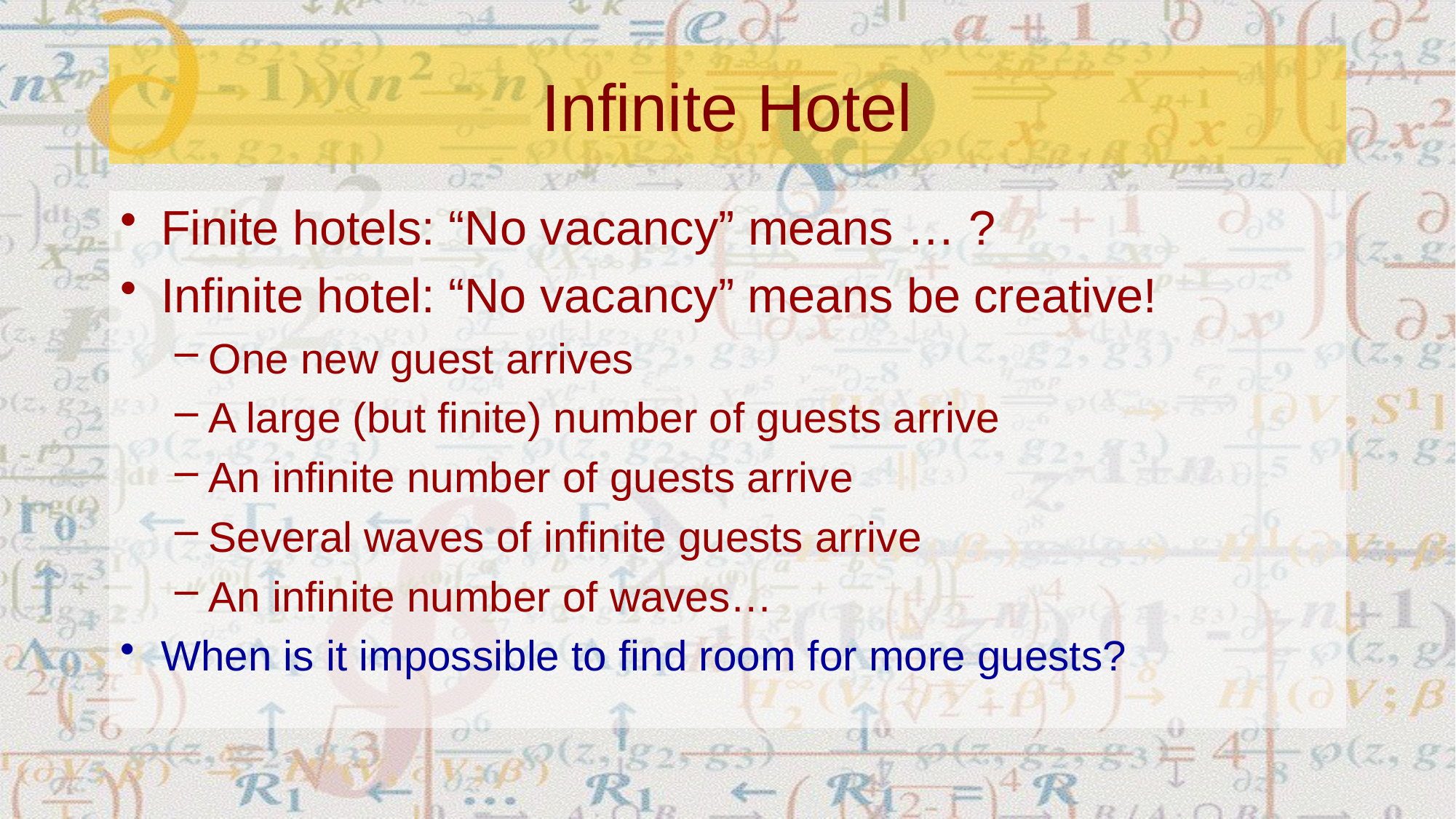

# Infinite Hotel
Finite hotels: “No vacancy” means … ?
Infinite hotel: “No vacancy” means be creative!
One new guest arrives
A large (but finite) number of guests arrive
An infinite number of guests arrive
Several waves of infinite guests arrive
An infinite number of waves…
When is it impossible to find room for more guests?